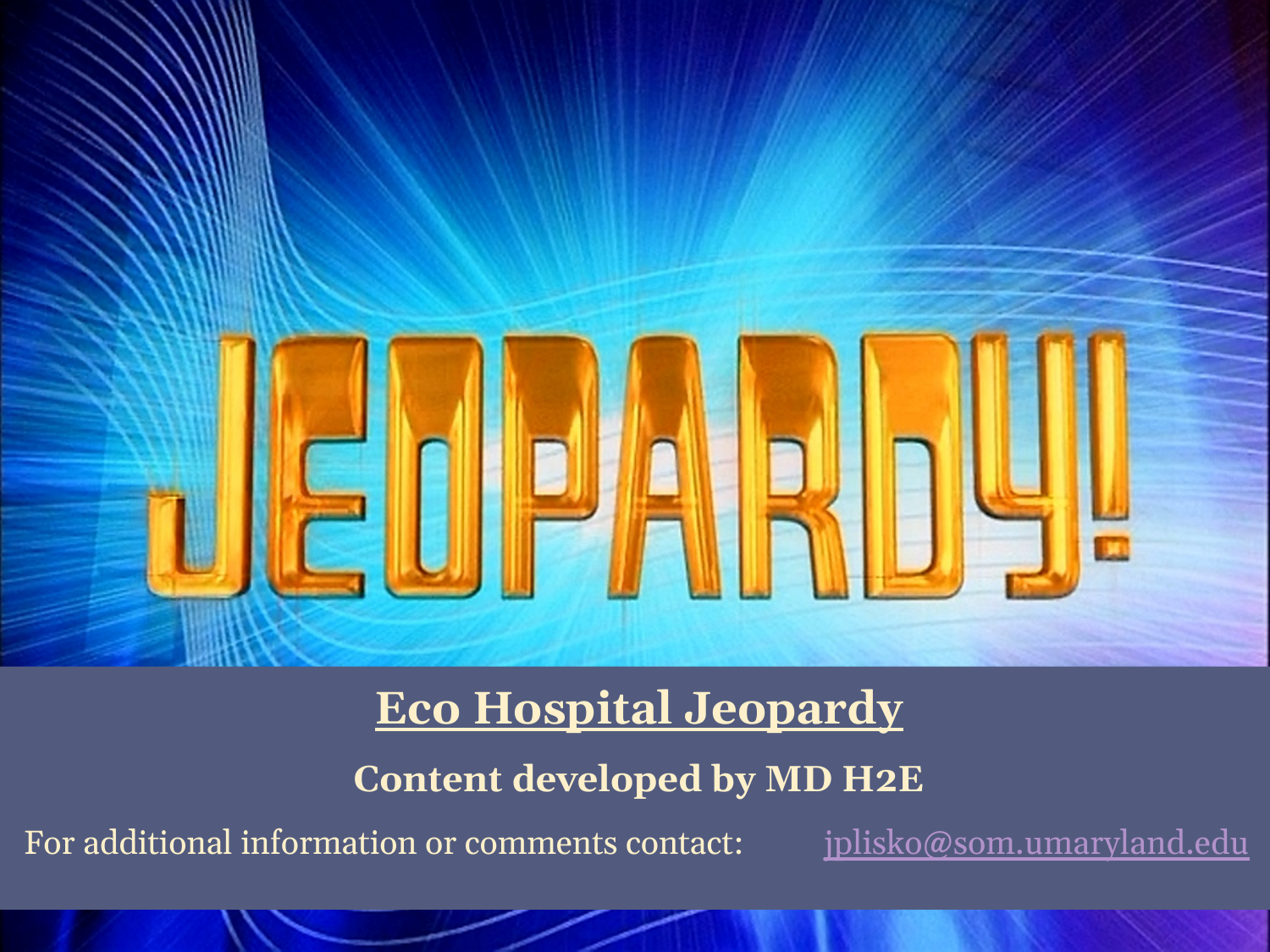

Eco Hospital Jeopardy
Content developed by MD H2E
For additional information or comments contact:          jplisko@som.umaryland.edu